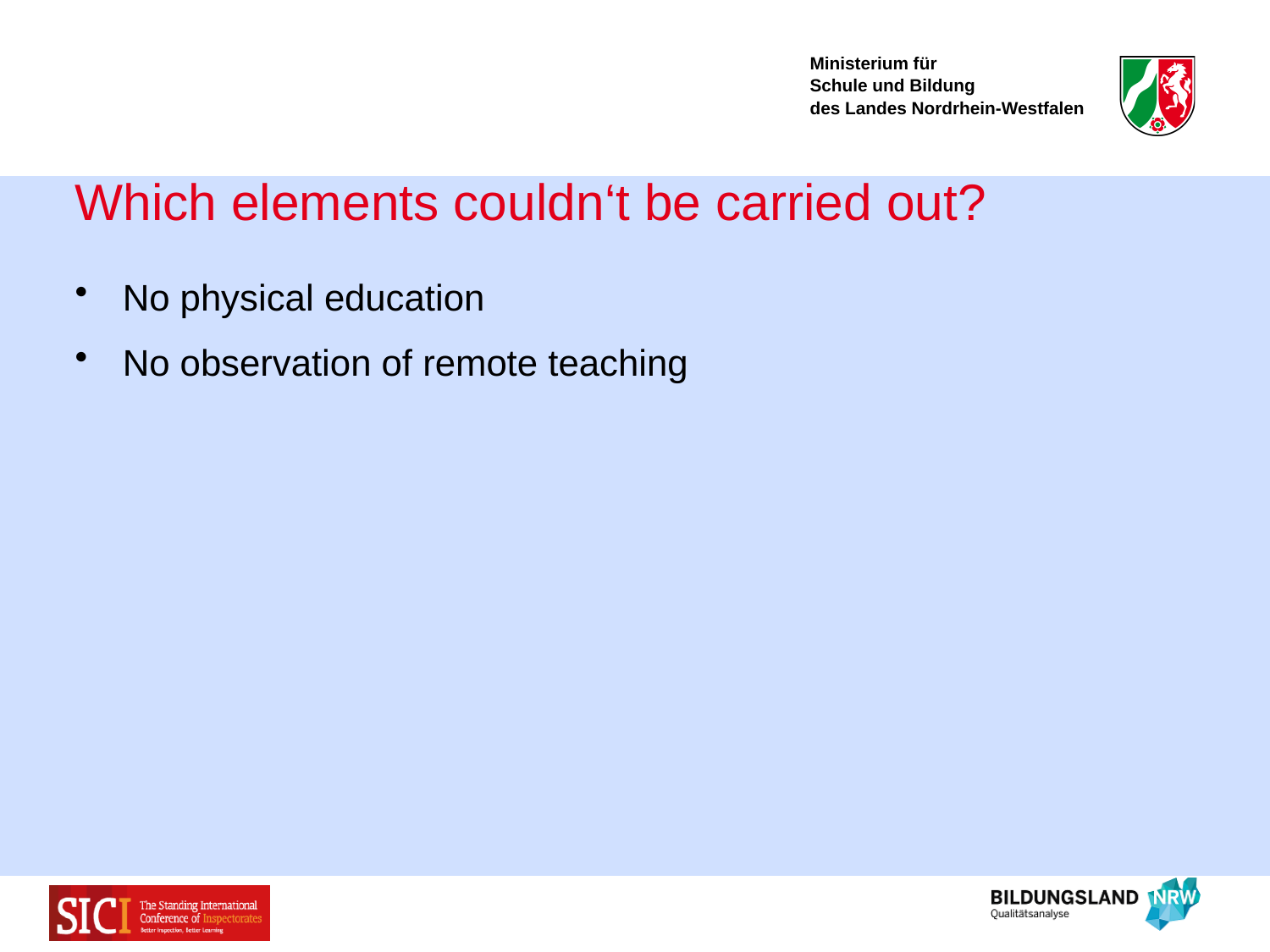

# Which elements couldn‘t be carried out?
No physical education
No observation of remote teaching